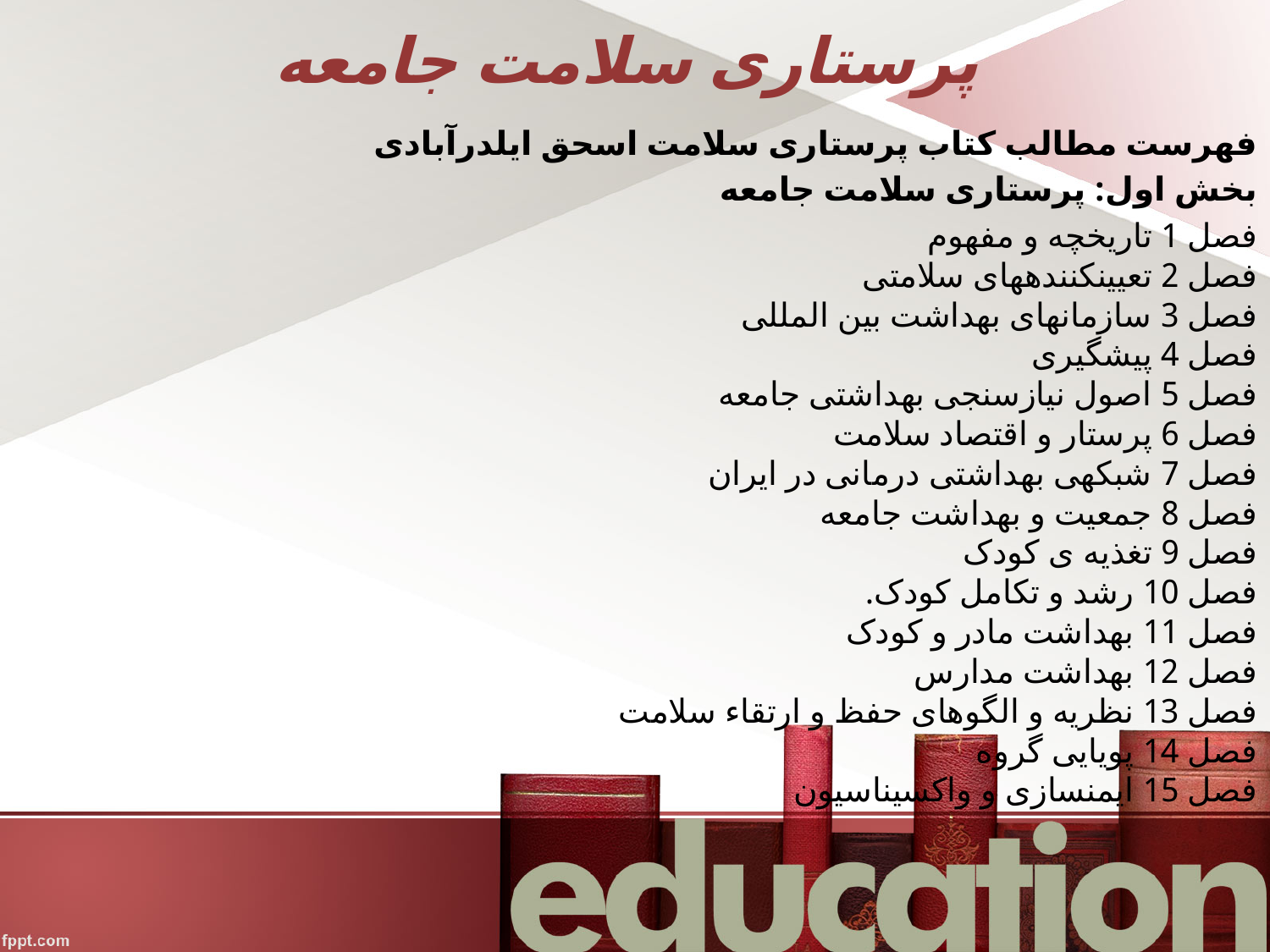

# پرستاری سلامت جامعه
فهرست مطالب کتاب پرستاری سلامت اسحق ایلدرآبادی
بخش اول: پرستاری سلامت جامعه
فصل 1 تاریخچه و مفهوم
فصل 2 تعیین­کننده­های سلامتی
فصل 3 سازمان­های بهداشت بین­ المللی
فصل 4 پیشگیری
فصل 5 اصول نیازسنجی بهداشتی جامعه
فصل 6 پرستار و اقتصاد سلامت
فصل 7 شبکه­ی بهداشتی درمانی در ایران
فصل 8 جمعیت و بهداشت جامعه
فصل 9 تغذیه­ ی کودک
فصل 10 رشد و تکامل کودک.
فصل 11 بهداشت مادر و کودک
فصل 12 بهداشت مدارس
فصل 13 نظریه و الگوهای حفظ و ارتقاء سلامت
فصل 14 پویایی گروه
فصل 15 ایمن­سازی و واکسیناسیون